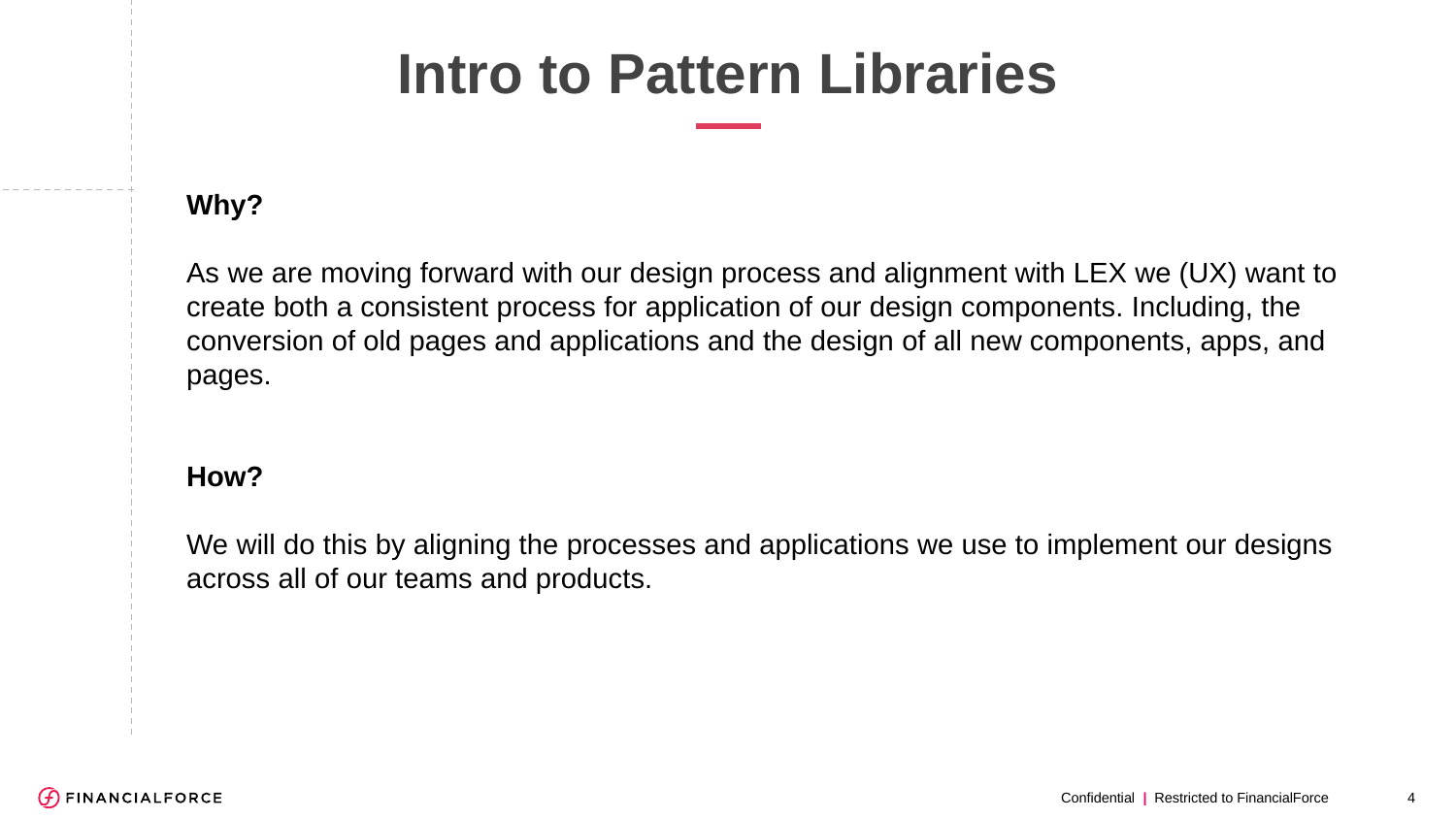

Intro to Pattern Libraries
Why?
As we are moving forward with our design process and alignment with LEX we (UX) want to create both a consistent process for application of our design components. Including, the conversion of old pages and applications and the design of all new components, apps, and pages.

How?
We will do this by aligning the processes and applications we use to implement our designs across all of our teams and products.